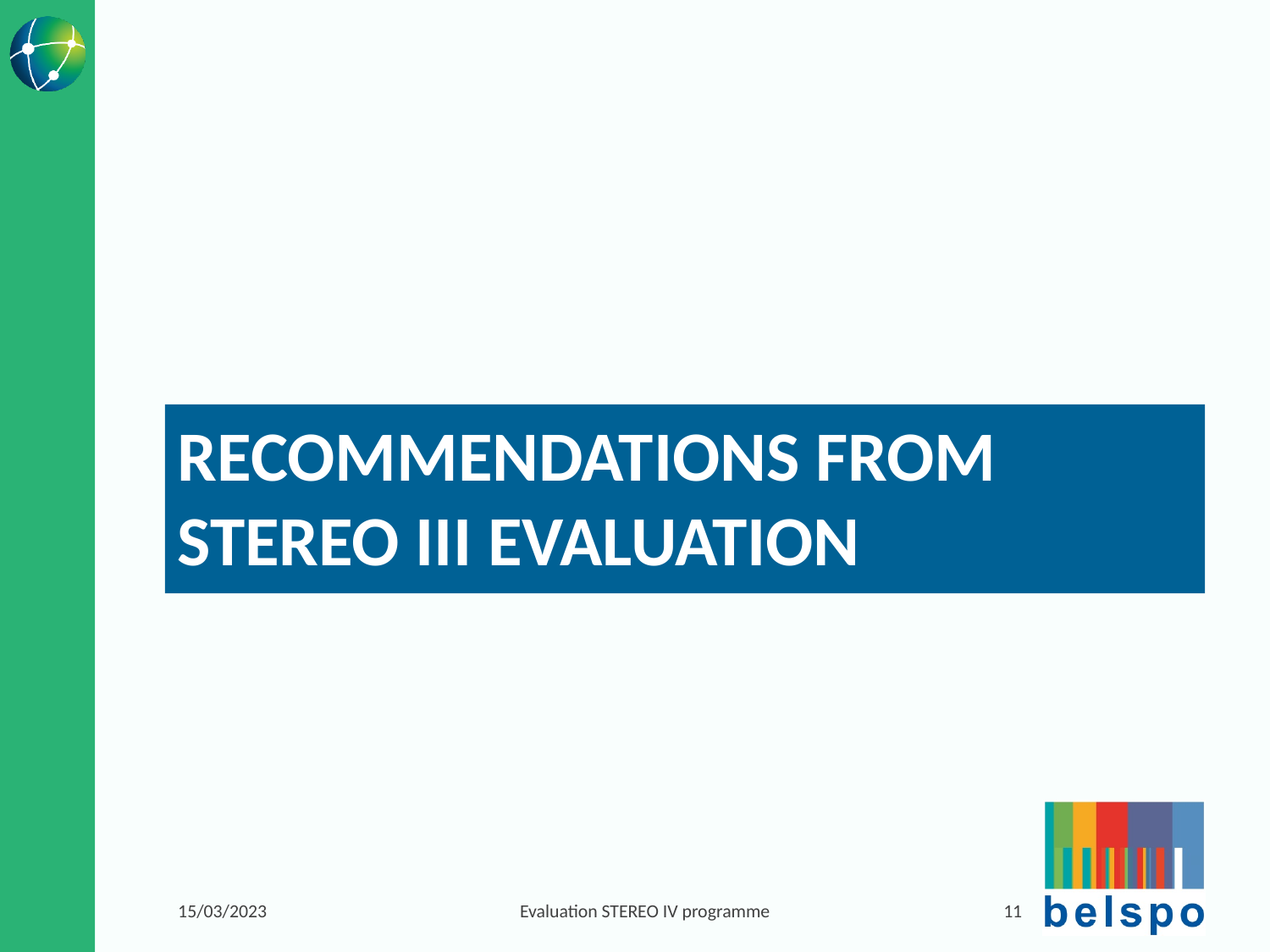

RECOMMENDATIONS FROM STEREO III EVALUATION
15/03/2023
Evaluation STEREO IV programme
11